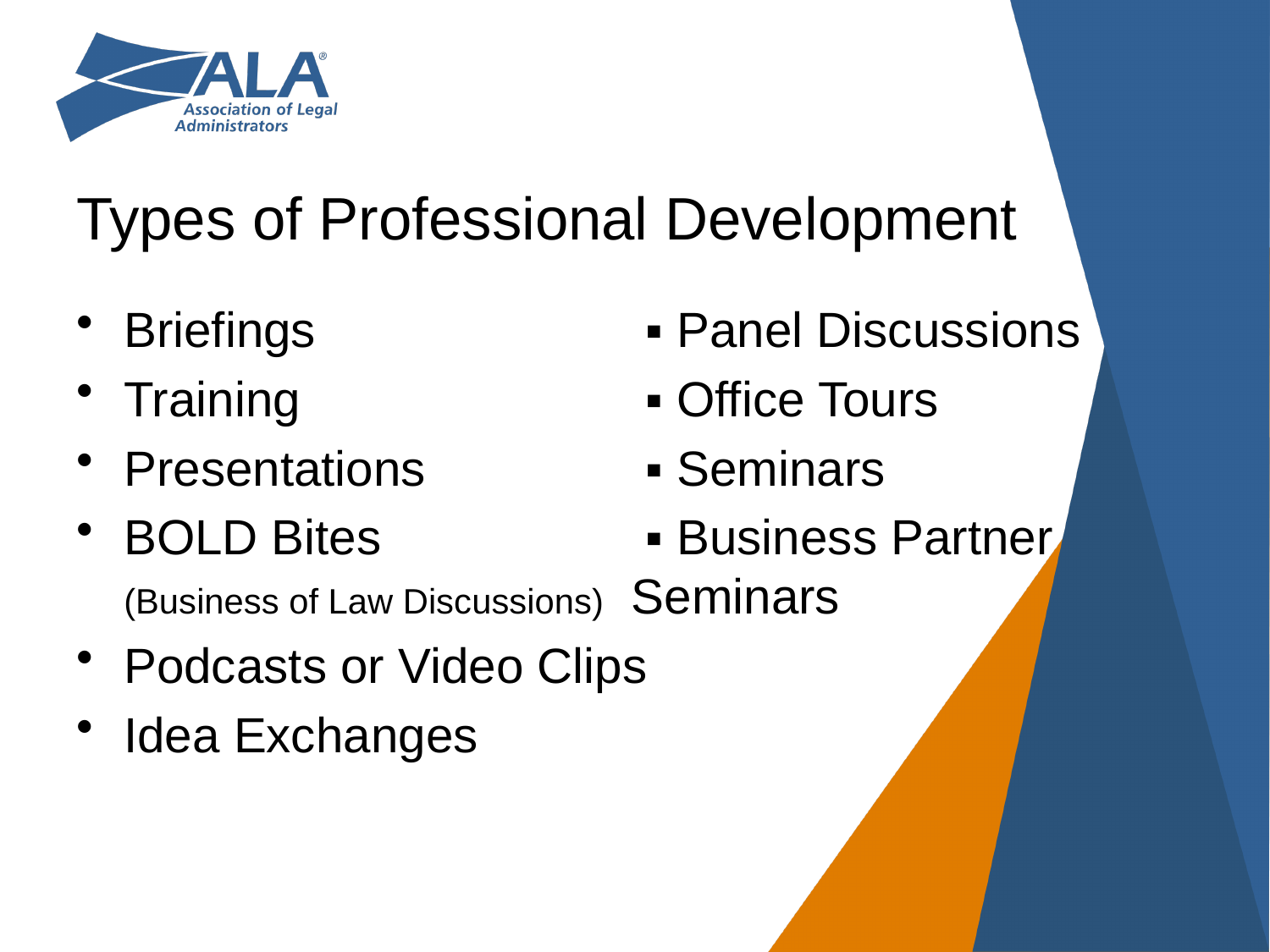

# Types of Professional Development
Briefings			 ▪ Panel Discussions
Training			 ▪ Office Tours
Presentations		 ▪ Seminars
BOLD Bites		 ▪ Business Partner
(Business of Law Discussions)  Seminars
Podcasts or Video Clips
Idea Exchanges